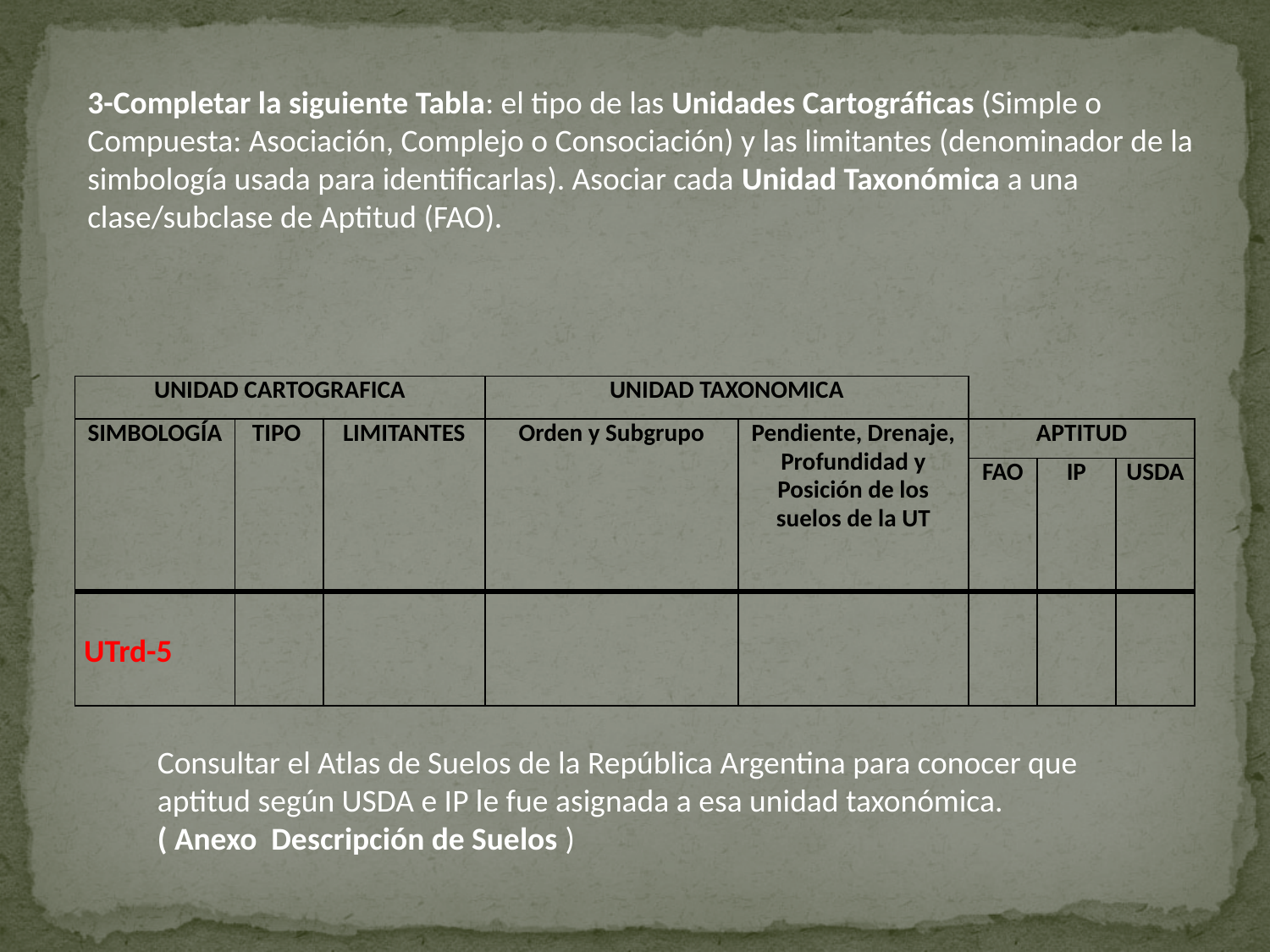

3-Completar la siguiente Tabla: el tipo de las Unidades Cartográficas (Simple o Compuesta: Asociación, Complejo o Consociación) y las limitantes (denominador de la simbología usada para identificarlas). Asociar cada Unidad Taxonómica a una clase/subclase de Aptitud (FAO).

| UNIDAD CARTOGRAFICA |  |  | UNIDAD TAXONOMICA |  |  |  |  |
| --- | --- | --- | --- | --- | --- | --- | --- |
| SIMBOLOGÍA | TIPO | LIMITANTES | Orden y Subgrupo | Pendiente, Drenaje, Profundidad y Posición de los suelos de la UT | APTITUD |  |  |
|  |  |  |  |  | FAO | IP | USDA |
| UTrd-5 |  |  |  |  |  |  |  |
Consultar el Atlas de Suelos de la República Argentina para conocer que aptitud según USDA e IP le fue asignada a esa unidad taxonómica.
( Anexo  Descripción de Suelos )